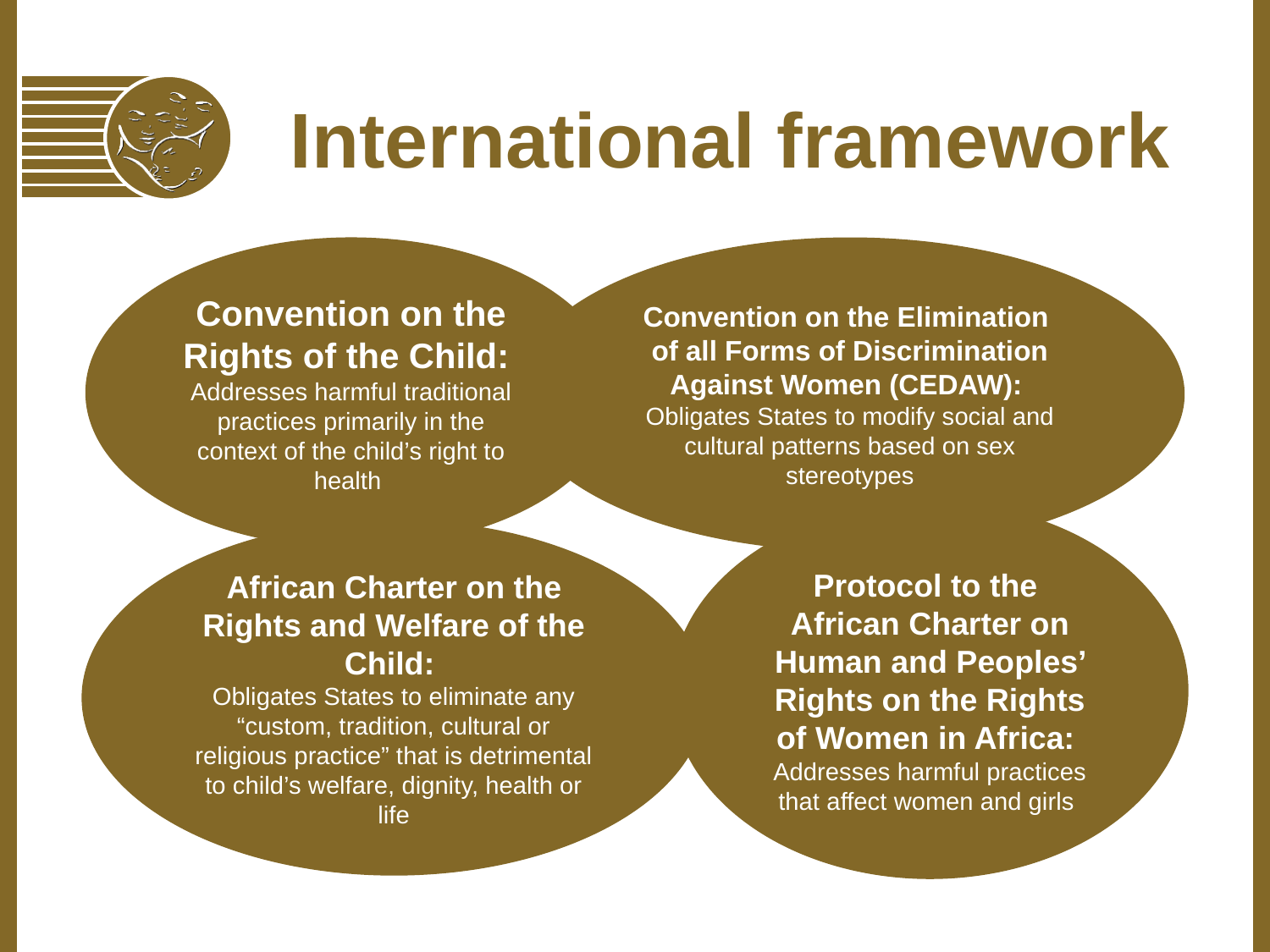

International framework

Convention on the Rights of the Child:
Addresses harmful traditional practices primarily in the context of the child’s right to health
Convention on the Elimination
of all Forms of Discrimination Against Women (CEDAW):
Obligates States to modify social and cultural patterns based on sex stereotypes
Protocol to the
African Charter on Human and Peoples’ Rights on the Rights of Women in Africa:
Addresses harmful practices that affect women and girls
African Charter on the Rights and Welfare of the Child:
Obligates States to eliminate any “custom, tradition, cultural or religious practice” that is detrimental to child’s welfare, dignity, health or life